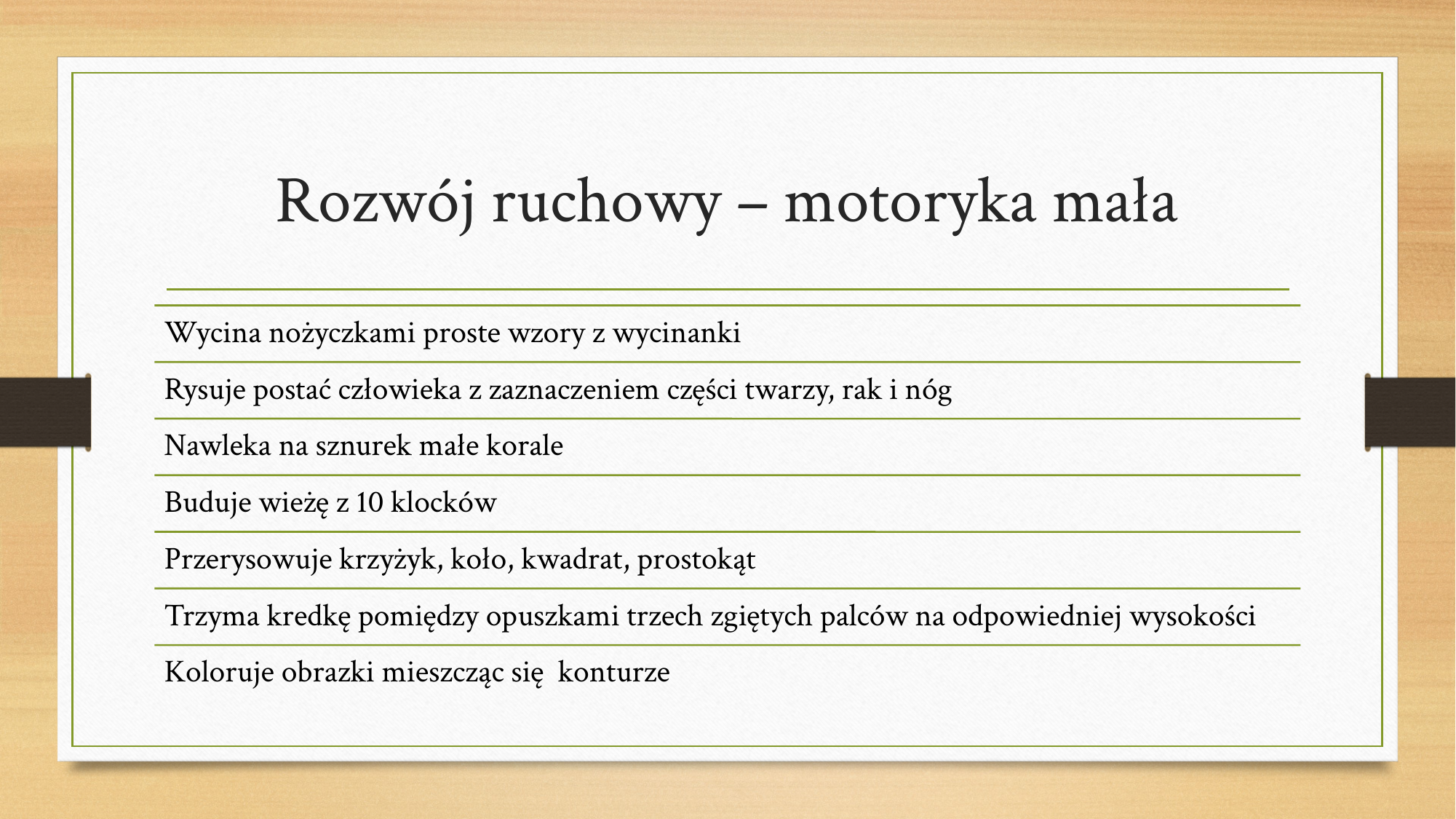

# Rozwój ruchowy – motoryka mała
Wycina nożyczkami proste wzory z wycinanki
Rysuje postać człowieka z zaznaczeniem części twarzy, rak i nóg
Nawleka na sznurek małe korale
Buduje wieżę z 10 klocków
Przerysowuje krzyżyk, koło, kwadrat, prostokąt
Trzyma kredkę pomiędzy opuszkami trzech zgiętych palców na odpowiedniej wysokości
Koloruje obrazki mieszcząc się  konturze